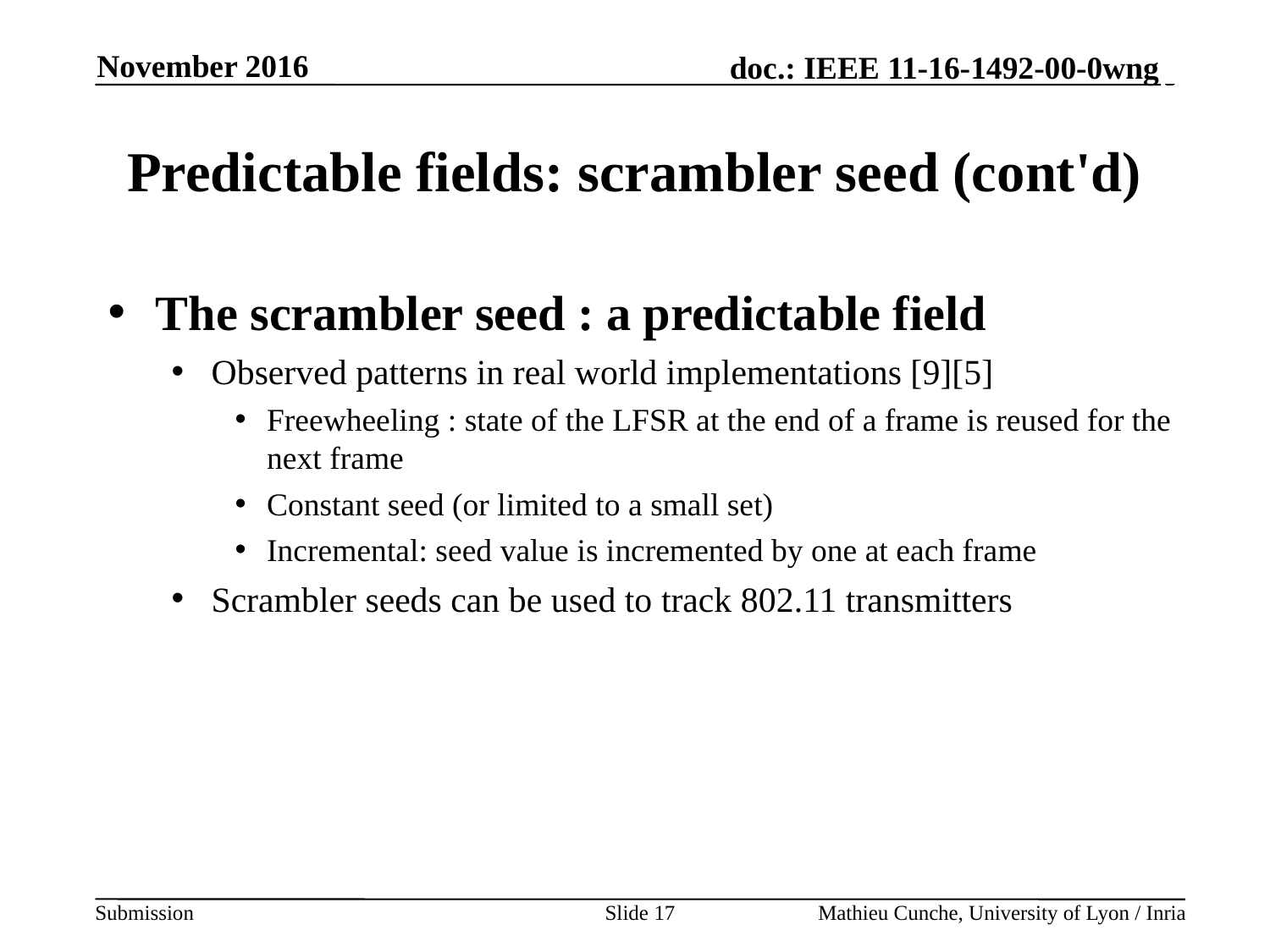

November 2016
# Predictable fields: scrambler seed (cont'd)
The scrambler seed : a predictable field
Observed patterns in real world implementations [9][5]
Freewheeling : state of the LFSR at the end of a frame is reused for the next frame
Constant seed (or limited to a small set)
Incremental: seed value is incremented by one at each frame
Scrambler seeds can be used to track 802.11 transmitters
Slide 17
Mathieu Cunche, University of Lyon / Inria